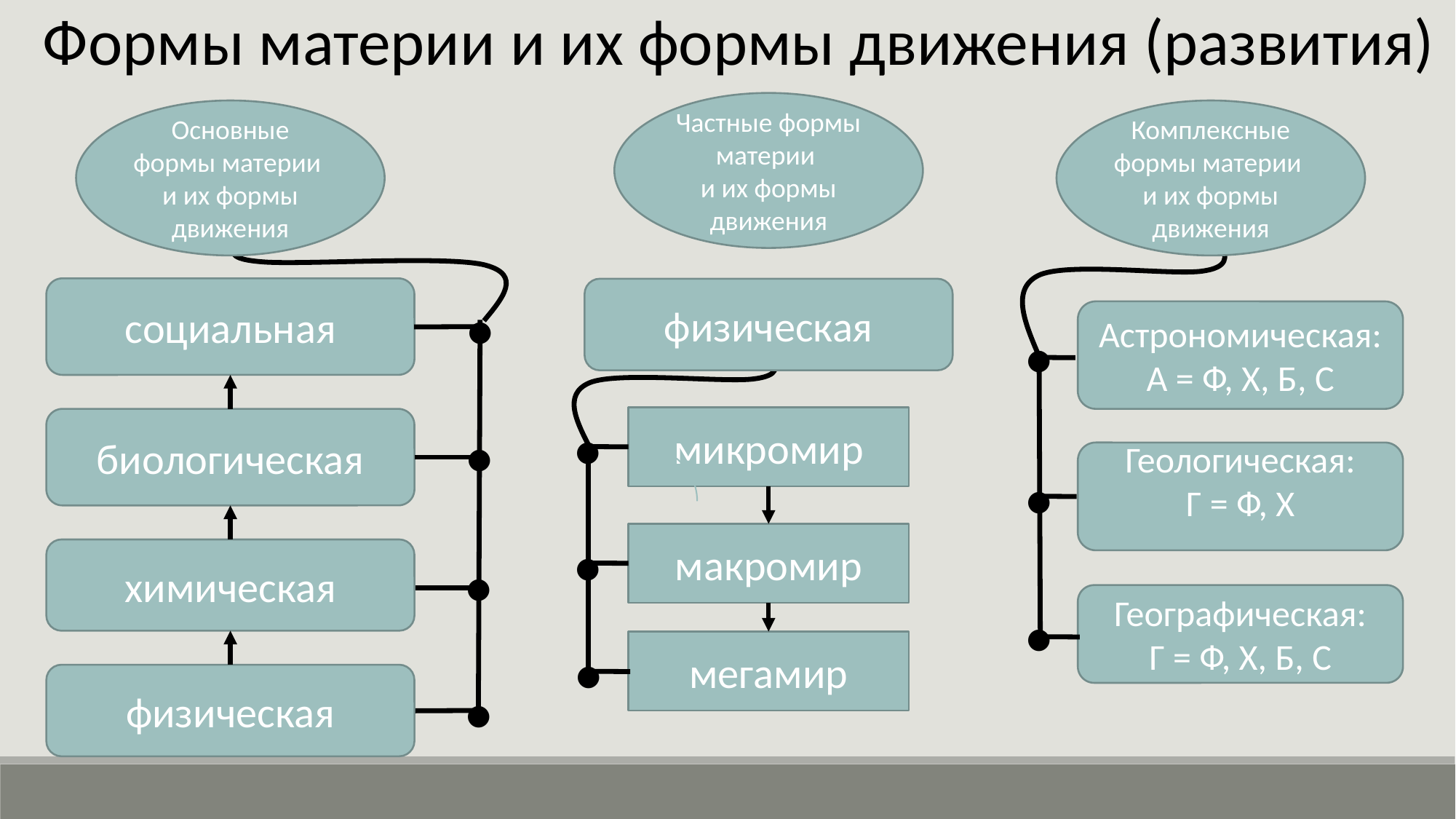

Формы материи и их формы движения (развития)
Частные формы материи
и их формы движения
Основные формы материи
и их формы движения
Комплексные формы материи
и их формы движения

социальная
физическая
•
Астрономическая:
А = Ф, X, Б, С
•

•
микромир
биологическая
•
Геологическая:
Г = Ф, Х

•
•
макромир
химическая
•
Географическая:
Г = Ф, Х, Б, С
•
•
мегамир
физическая
•